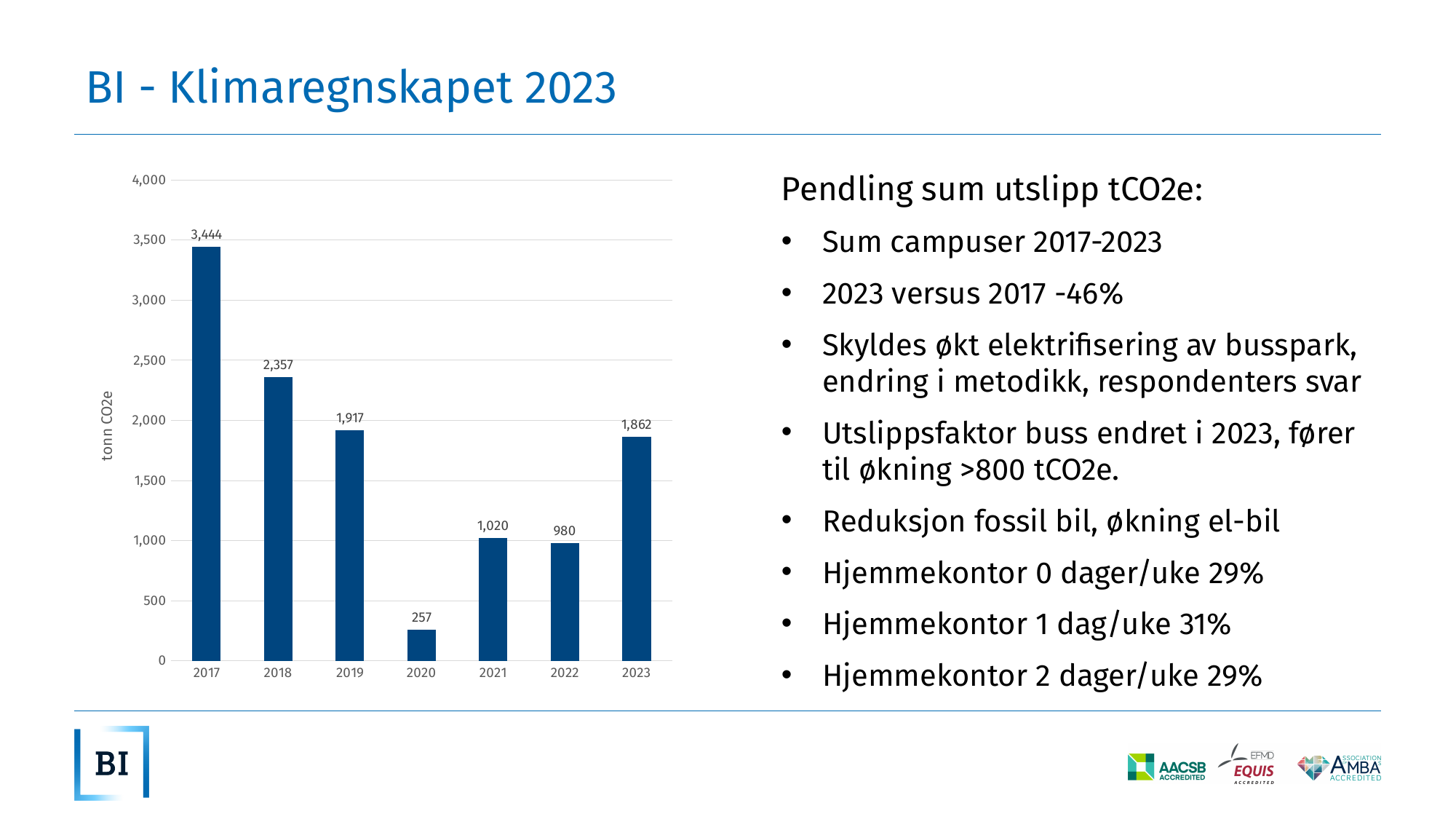

# BI - Klimaregnskapet 2023

### Chart

| Category | Total |
|---|---|
| 2017 | 3444.0 |
| 2018 | 2356.9 |
| 2019 | 1917.2000000000003 |
| 2020 | 256.5 |
| 2021 | 1020.0000000000001 |
| 2022 | 980.2 |
| 2023 | 1861.5999999999997 |
Pendling sum utslipp tCO2e:
Sum campuser 2017-2023
2023 versus 2017 -46%
Skyldes økt elektrifisering av busspark, endring i metodikk, respondenters svar
Utslippsfaktor buss endret i 2023, fører til økning >800 tCO2e.
Reduksjon fossil bil, økning el-bil
Hjemmekontor 0 dager/uke 29%
Hjemmekontor 1 dag/uke 31%
Hjemmekontor 2 dager/uke 29%